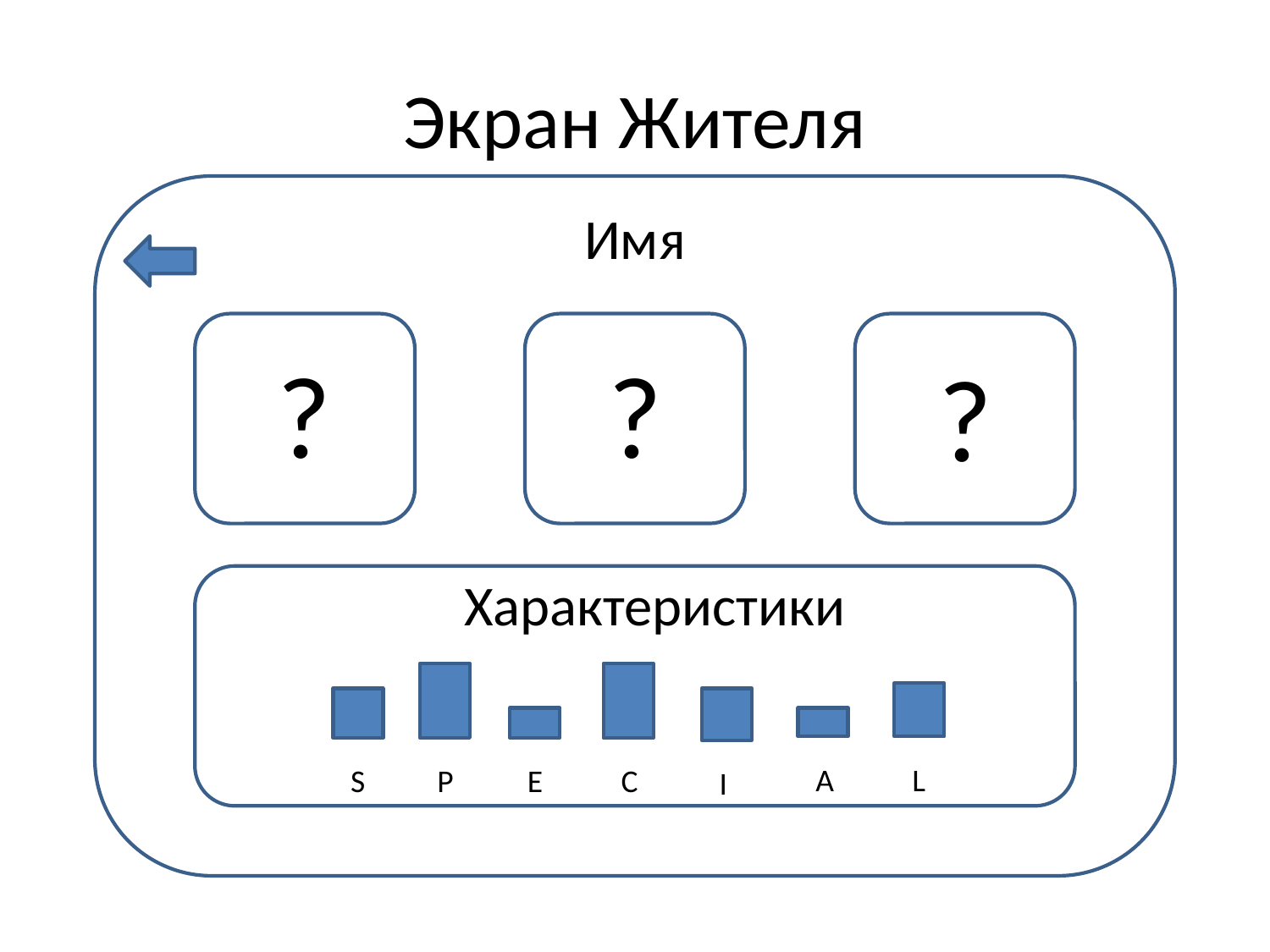

# Экран Жителя

Имя

?
?
?
Характеристики

A
L
S
P
E
C
I